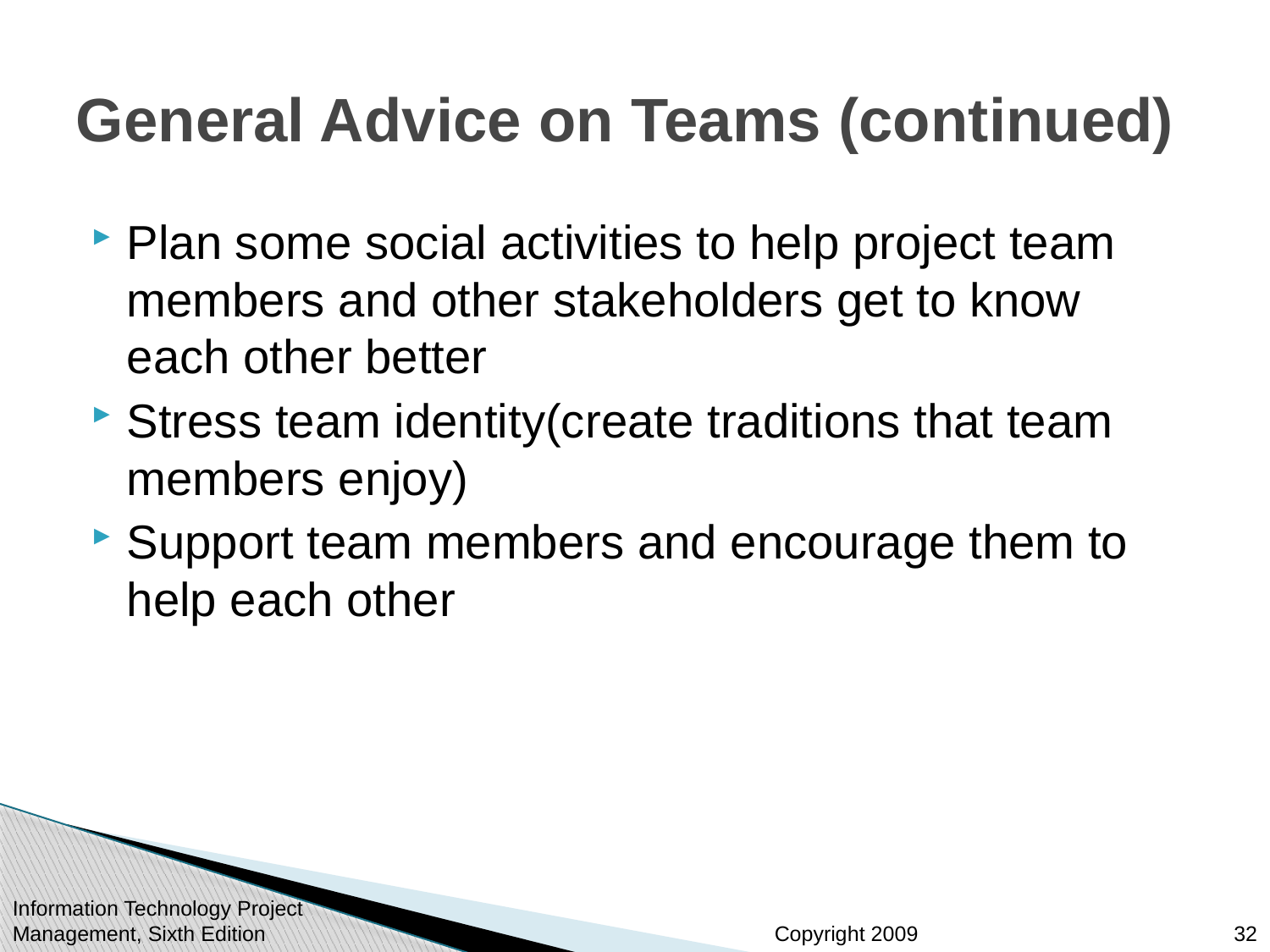

# General Advice on Teams (continued)
Plan some social activities to help project team members and other stakeholders get to know each other better
Stress team identity(create traditions that team members enjoy)
Support team members and encourage them to help each other

Information Technology Project Management, Sixth Edition
32